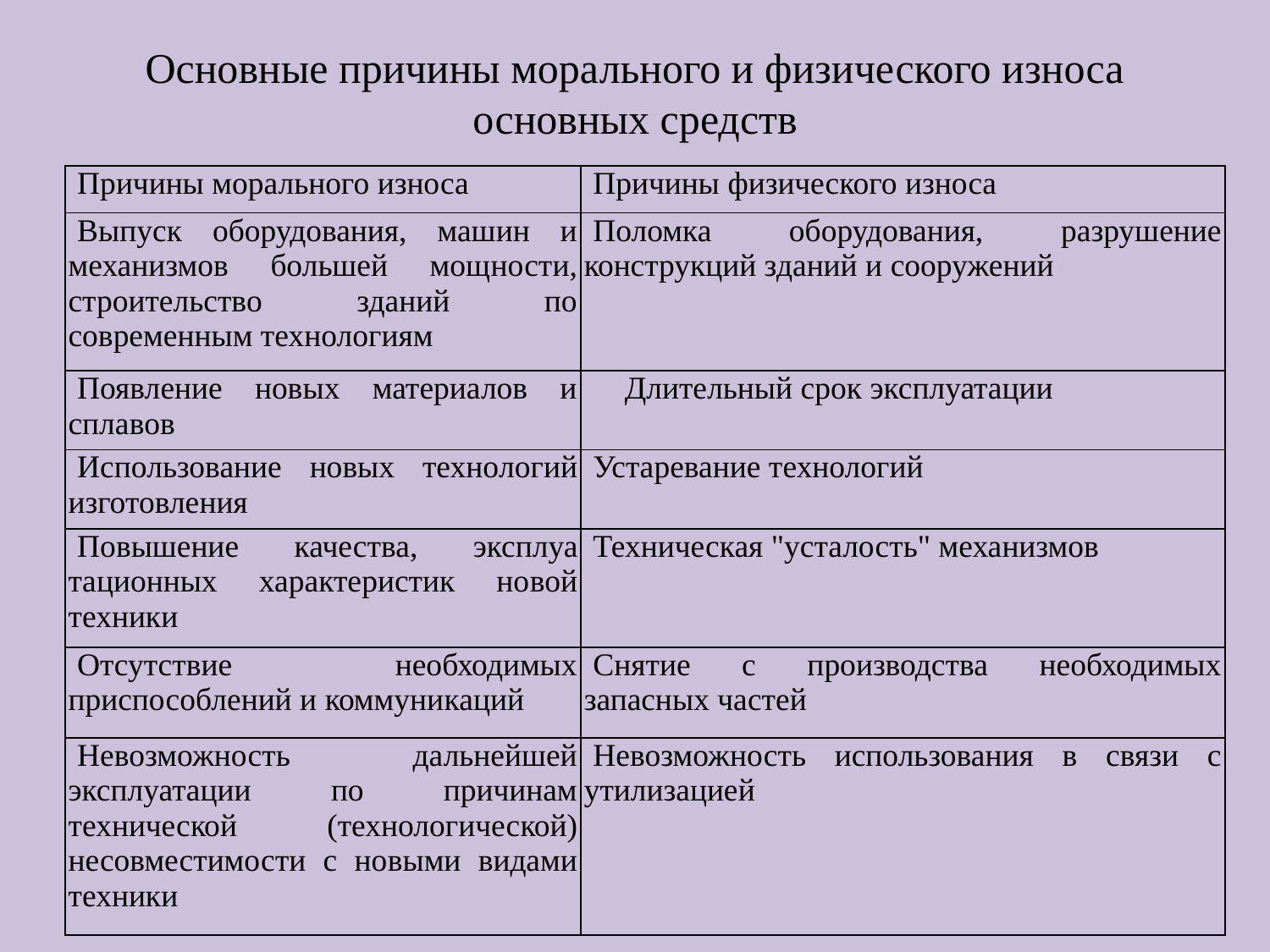

# Основные причины морального и физического износа основных средств
| Причины морального износа | Причины физического износа |
| --- | --- |
| Выпуск оборудования, машин и механизмов большей мощ­ности, строительство зданий по современным технологиям | Поломка оборудования, разрушение конструкций зданий и сооружений |
| Появление новых материалов и сплавов | Длительный срок эксплуатации |
| Использование новых техно­логий изготовления | Устаревание технологий |
| Повышение качества, эксплуа­тационных характеристик но­вой техники | Техническая "усталость" механизмов |
| Отсутствие необходимых приспособлений и коммуни­каций | Снятие с производства необходимых запасных частей |
| Невозможность дальнейшей эксплуатации по причинам технической (технологичес­кой) несовместимости с но­выми видами техники | Невозможность использования в связи с утилизацией |